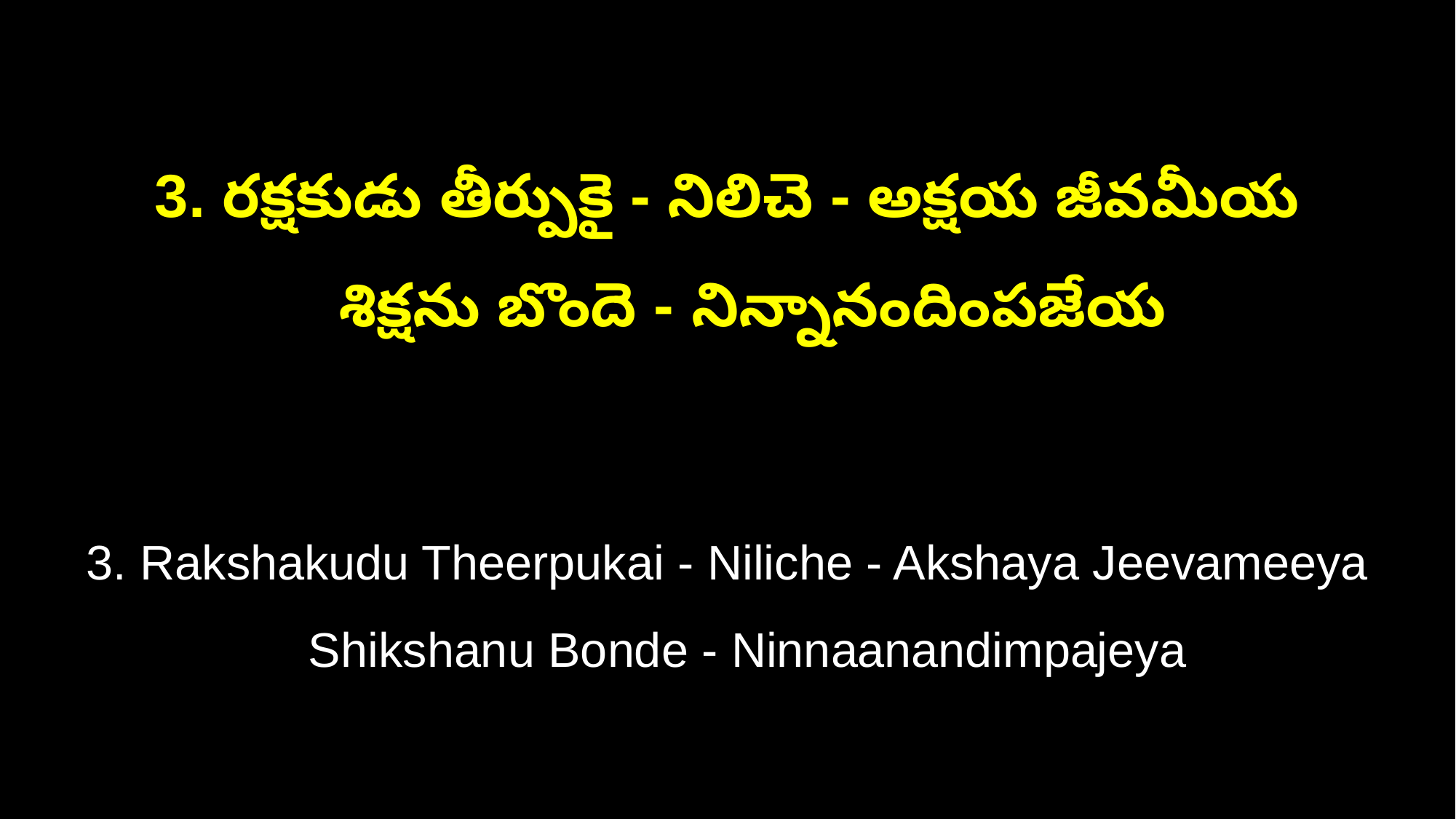

3. రక్షకుడు తీర్పుకై - నిలిచె - అక్షయ జీవమీయ
   శిక్షను బొందె - నిన్నానందింపజేయ
3. Rakshakudu Theerpukai - Niliche - Akshaya Jeevameeya
   Shikshanu Bonde - Ninnaanandimpajeya